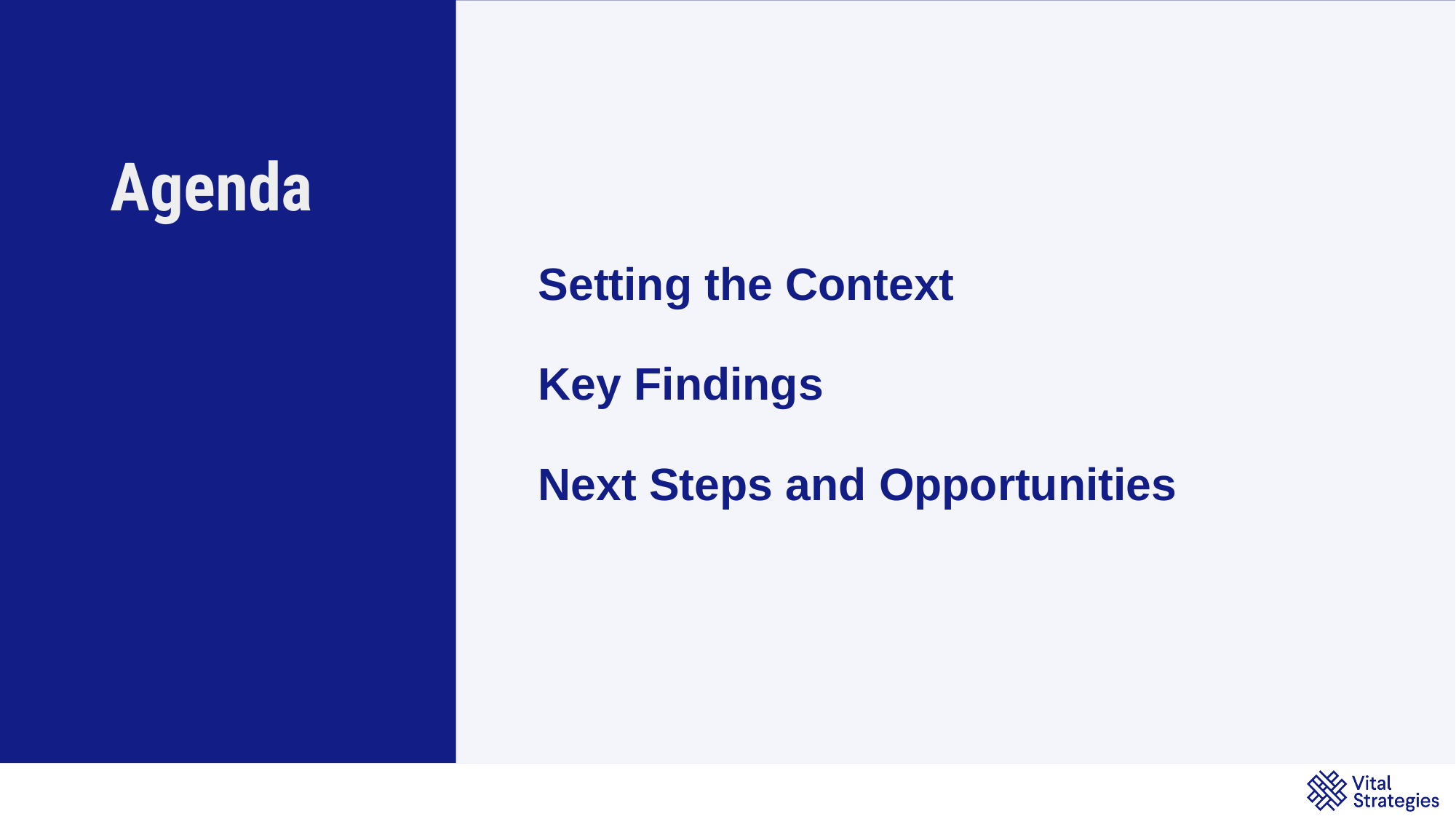

Setting the Context
Key Findings
Next Steps and Opportunities
# Agenda